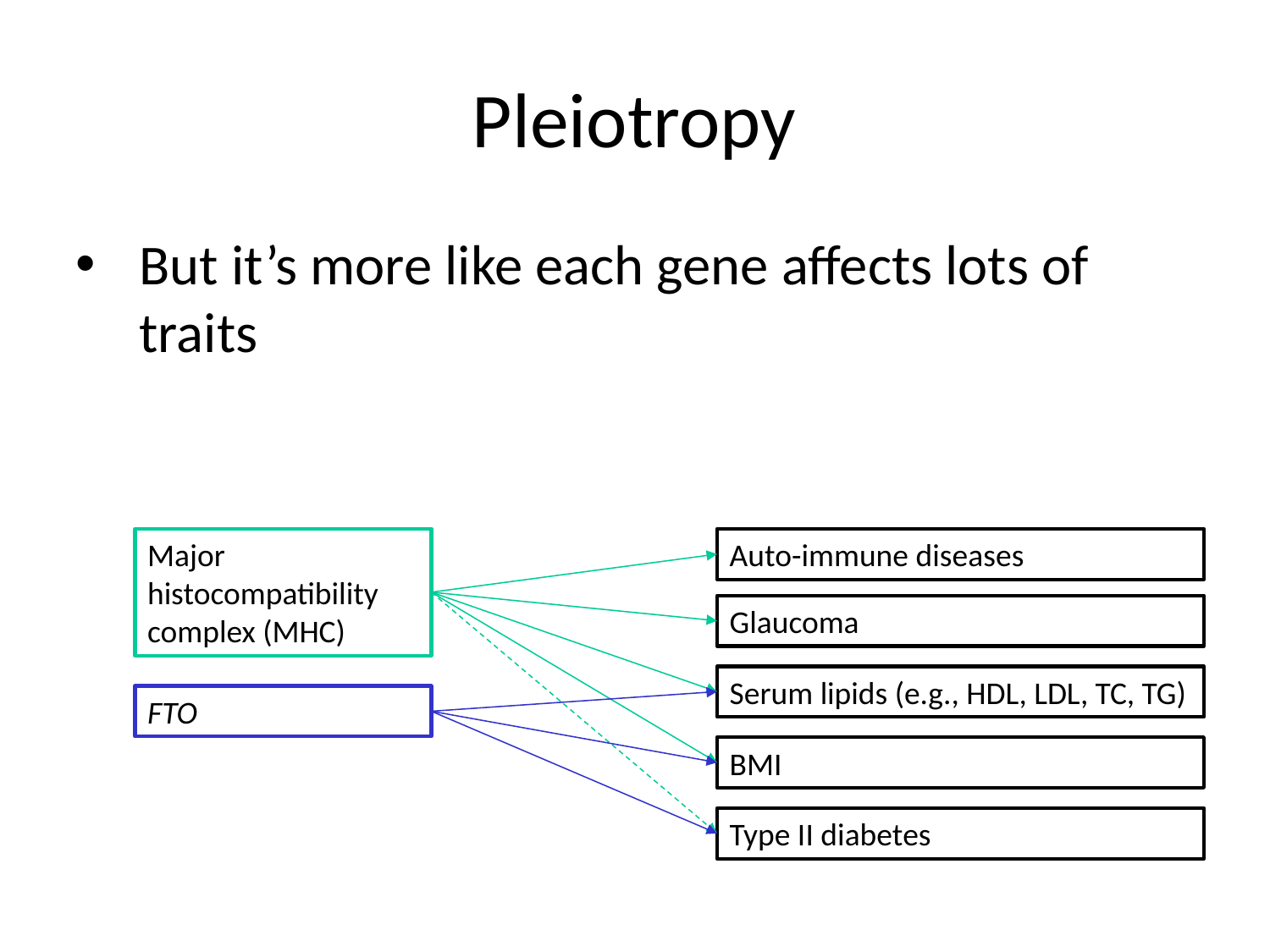

# Pleiotropy
But it’s more like each gene affects lots of traits
Major histocompatibility complex (MHC)
Auto-immune diseases
Glaucoma
Serum lipids (e.g., HDL, LDL, TC, TG)
FTO
BMI
Type II diabetes